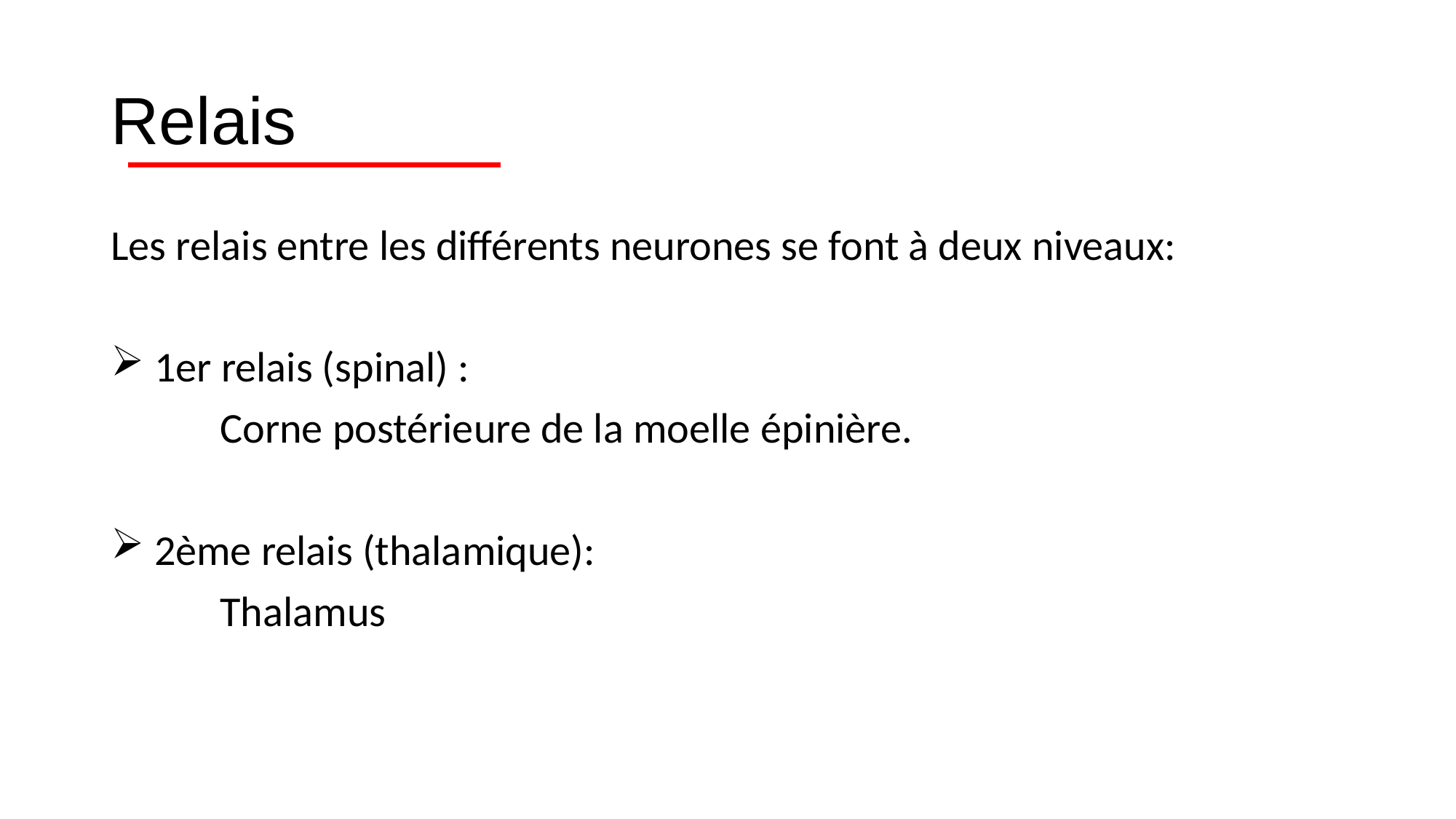

# Relais
Les relais entre les différents neurones se font à deux niveaux:

 1er relais (spinal) :
	Corne postérieure de la moelle épinière.

 2ème relais (thalamique):
	Thalamus